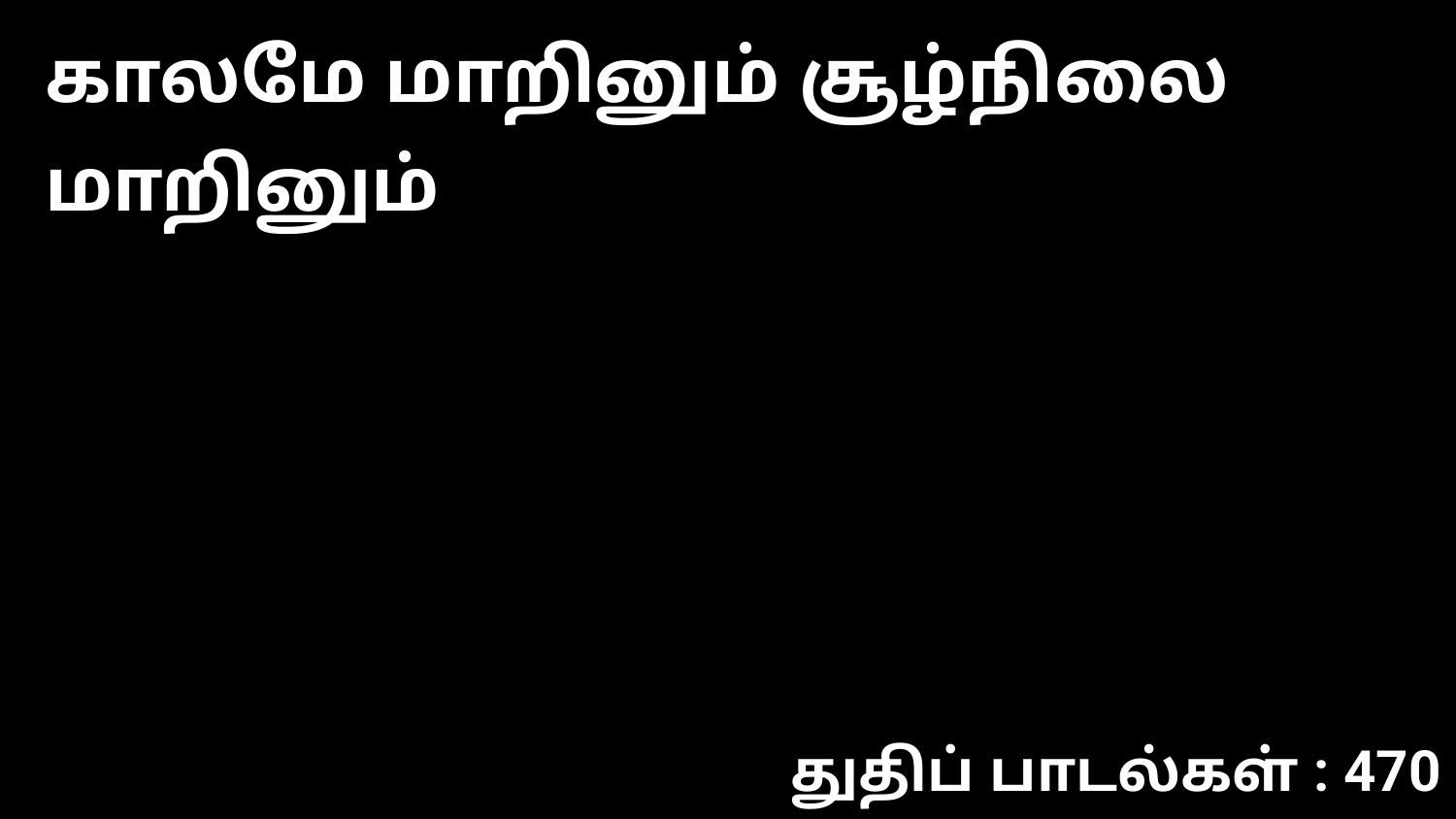

காலமே மாறினும் சூழ்நிலை மாறினும்
துதிப் பாடல்கள் : 470